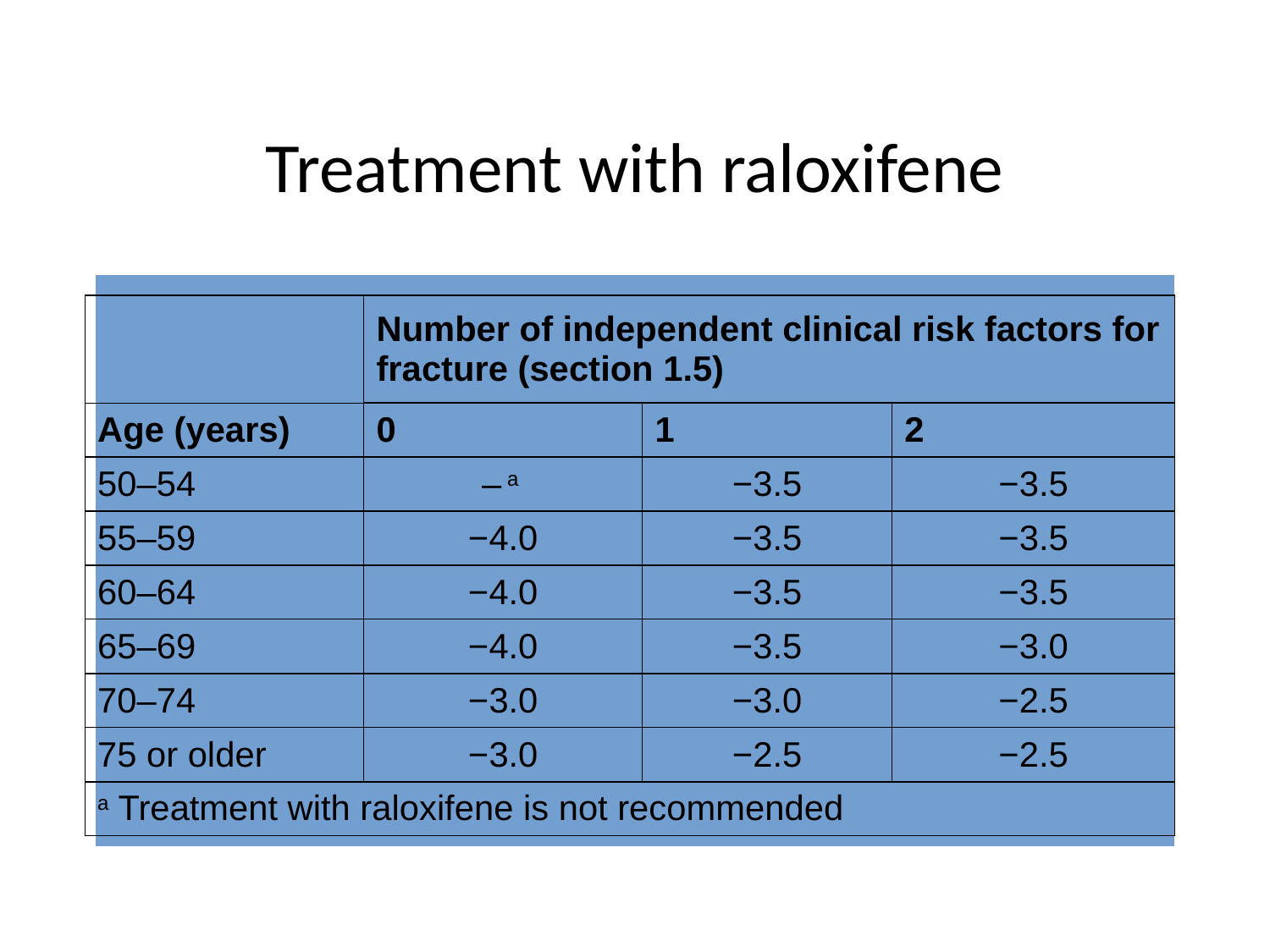

# Treatment with raloxifene

|  | Number of independent clinical risk factors for fracture (section 1.5) |  |  |
| --- | --- | --- | --- |
| Age (years) | 0 | 1 | 2 |
| 50–54 | – a | −3.5 | −3.5 |
| 55–59 | −4.0 | −3.5 | −3.5 |
| 60–64 | −4.0 | −3.5 | −3.5 |
| 65–69 | −4.0 | −3.5 | −3.0 |
| 70–74 | −3.0 | −3.0 | −2.5 |
| 75 or older | −3.0 | −2.5 | −2.5 |
| a Treatment with raloxifene is not recommended |  |  |  |